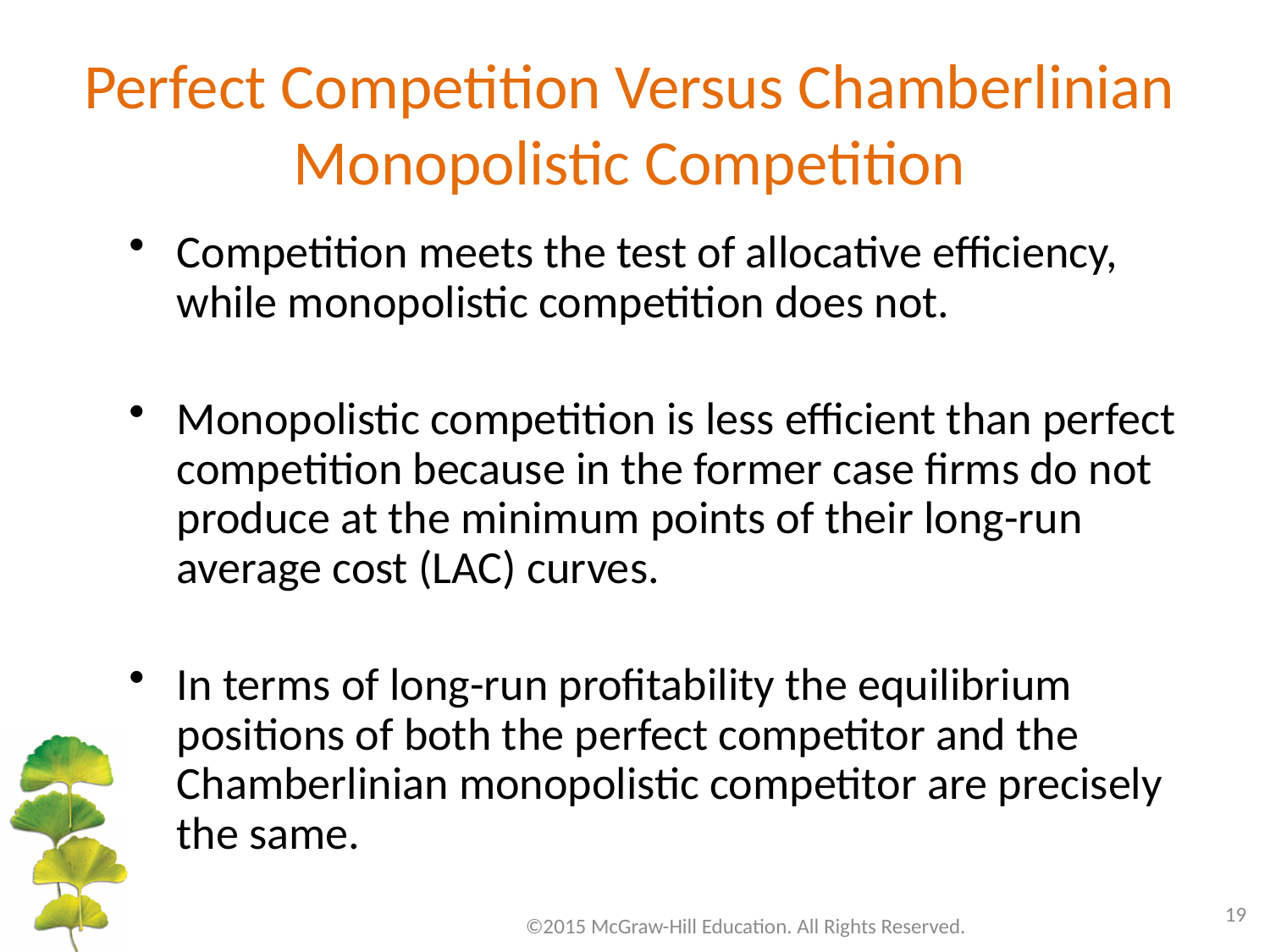

# Perfect Competition Versus Chamberlinian Monopolistic Competition
Competition meets the test of allocative efficiency, while monopolistic competition does not.

Monopolistic competition is less efficient than perfect competition because in the former case firms do not produce at the minimum points of their long-run average cost (LAC) curves.

In terms of long-run profitability the equilibrium positions of both the perfect competitor and the Chamberlinian monopolistic competitor are precisely the same.
19
©2015 McGraw-Hill Education. All Rights Reserved.